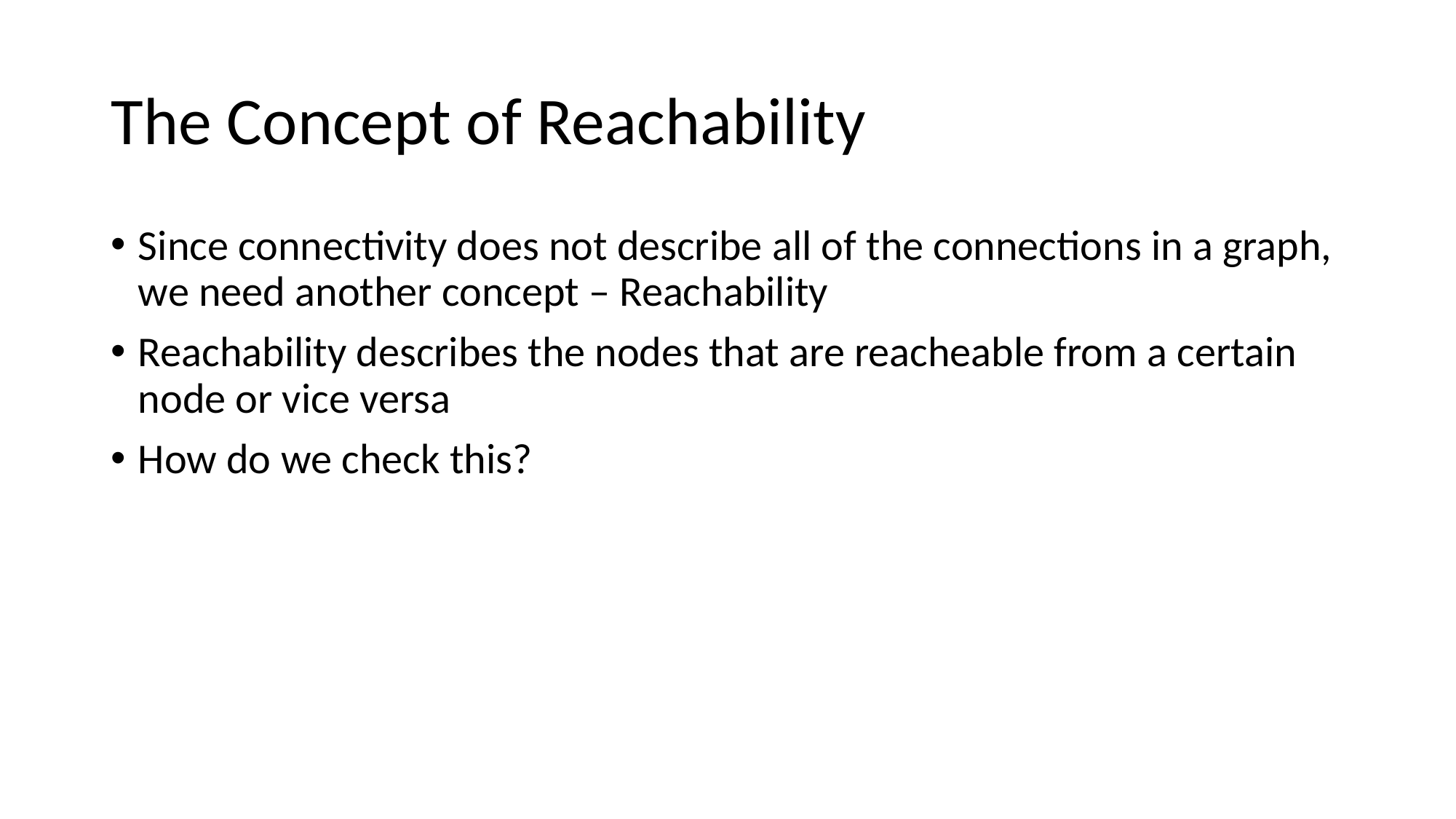

# The Concept of Reachability
Since connectivity does not describe all of the connections in a graph, we need another concept – Reachability
Reachability describes the nodes that are reacheable from a certain node or vice versa
How do we check this?